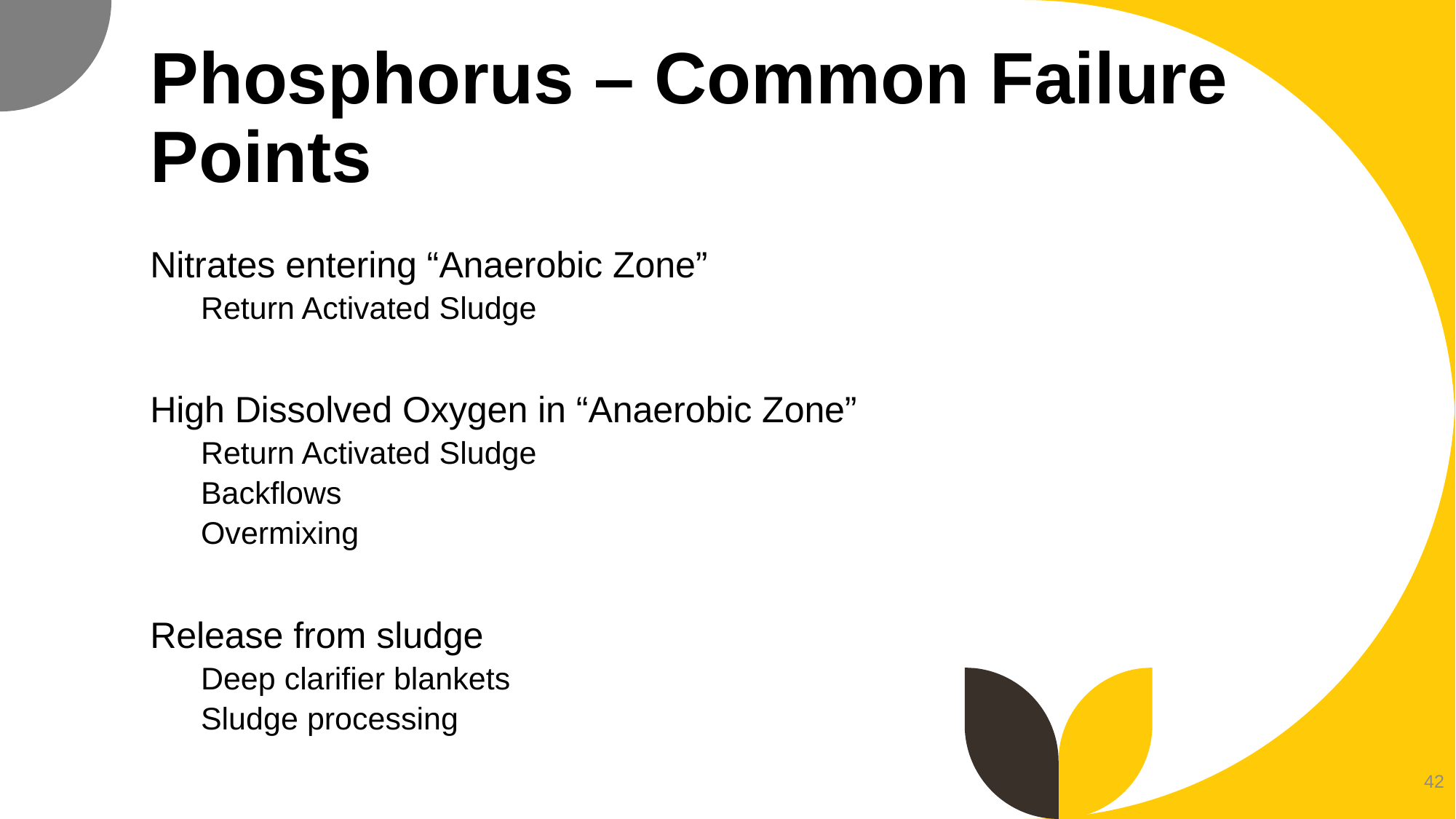

# Phosphorus – Common Failure Points
Nitrates entering “Anaerobic Zone”
Return Activated Sludge

High Dissolved Oxygen in “Anaerobic Zone”
Return Activated Sludge
Backflows
Overmixing

Release from sludge
Deep clarifier blankets
Sludge processing
42